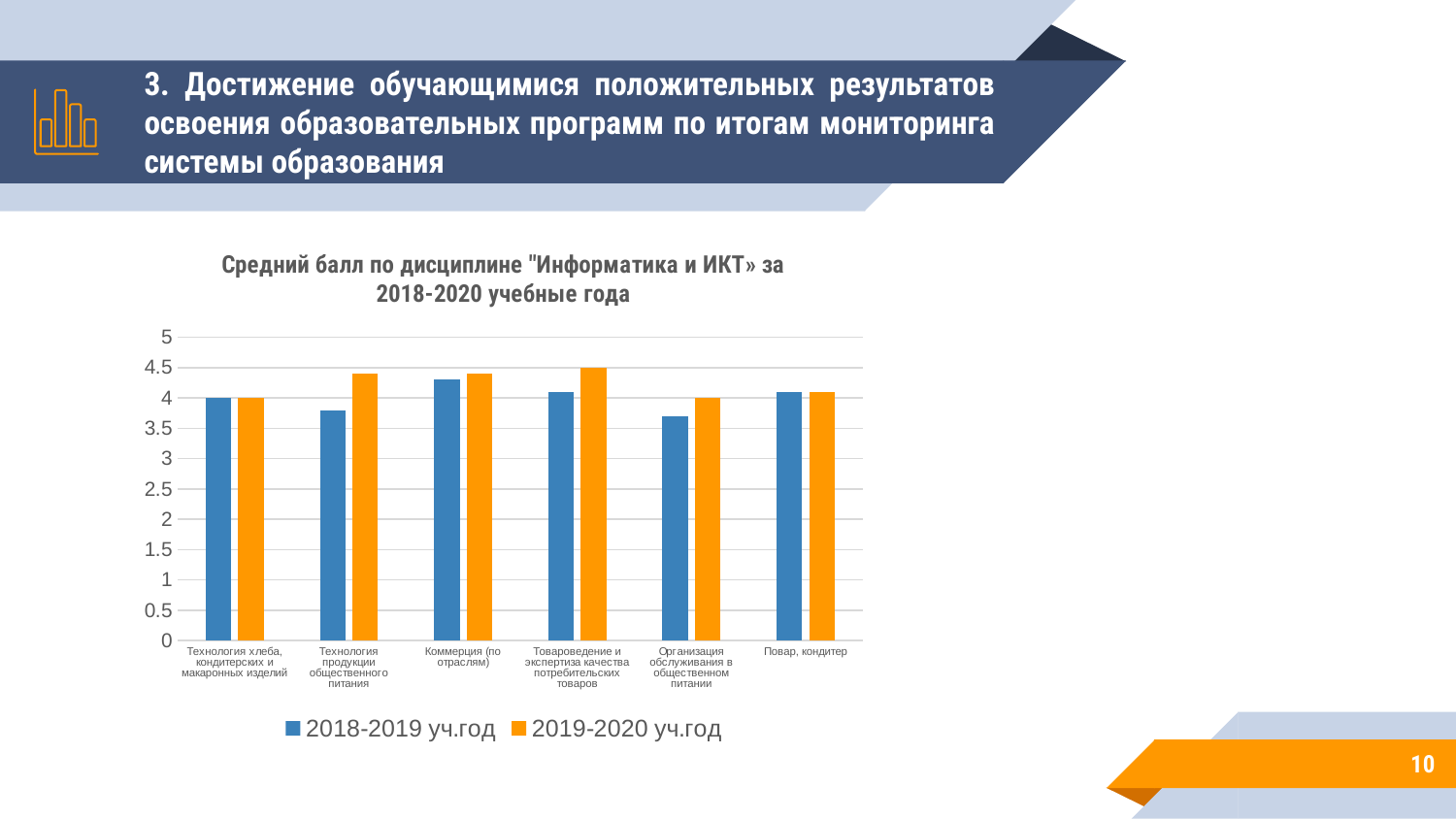

# 3. Достижение обучающимися положительных результатов освоения образовательных программ по итогам мониторинга системы образования

### Chart: Средний балл по дисциплине "Информатика и ИКТ» за 2018-2020 учебные года

| Category | 2018-2019 уч.год | 2019-2020 уч.год |
|---|---|---|
| Технология хлеба, кондитерских и макаронных изделий | 4.0 | 4.0 |
| Технология продукции общественного питания | 3.8 | 4.4 |
| Коммерция (по отраслям) | 4.3 | 4.4 |
| Товароведение и экспертиза качества потребительских товаров | 4.1 | 4.5 |
| Организация обслуживания в общественном питании | 3.7 | 4.0 |
| Повар, кондитер | 4.1 | 4.1 |
10